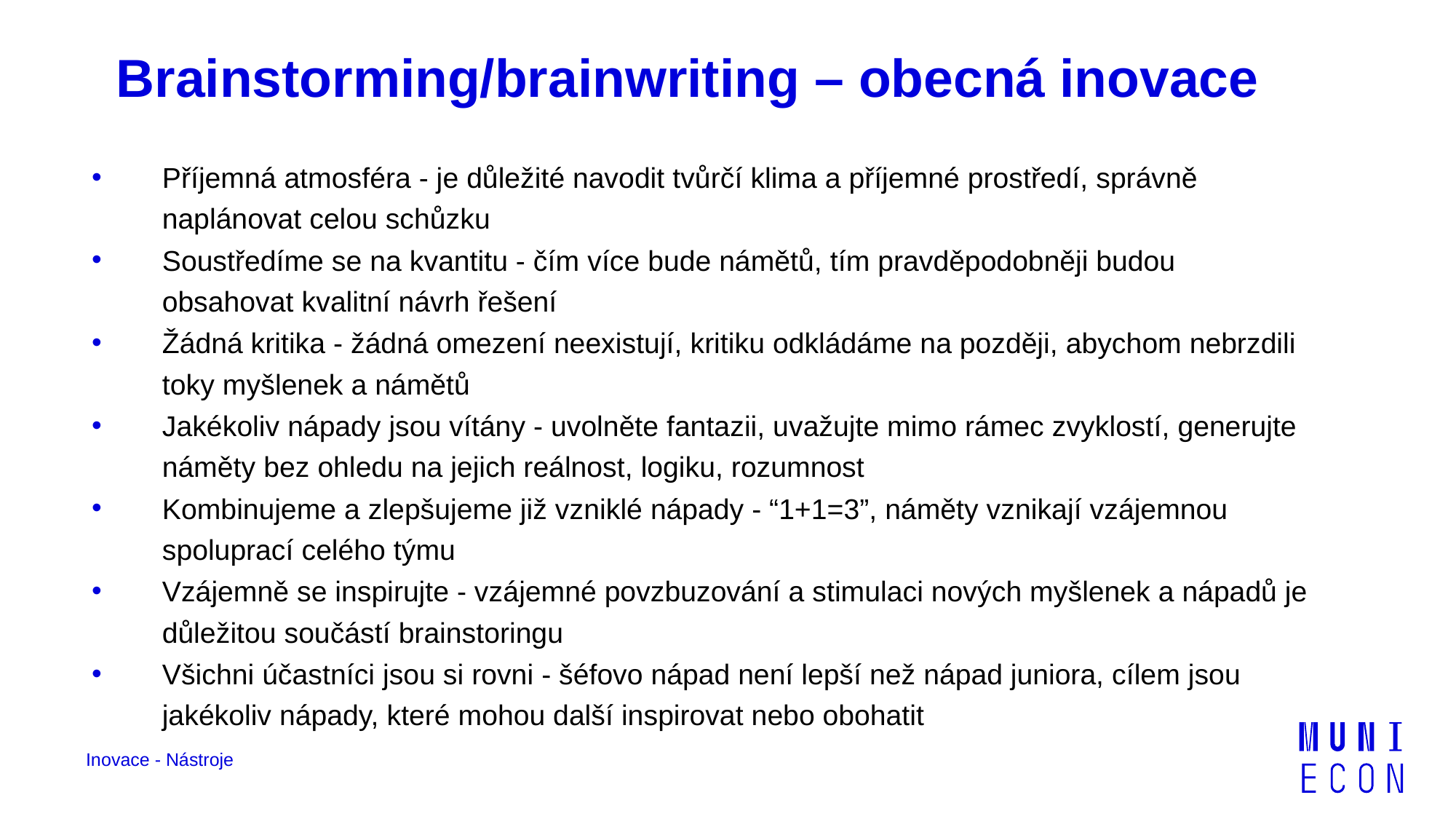

# Brainstorming/brainwriting – obecná inovace
Příjemná atmosféra - je důležité navodit tvůrčí klima a příjemné prostředí, správně naplánovat celou schůzku
Soustředíme se na kvantitu - čím více bude námětů, tím pravděpodobněji budou obsahovat kvalitní návrh řešení
Žádná kritika - žádná omezení neexistují, kritiku odkládáme na později, abychom nebrzdili toky myšlenek a námětů
Jakékoliv nápady jsou vítány - uvolněte fantazii, uvažujte mimo rámec zvyklostí, generujte náměty bez ohledu na jejich reálnost, logiku, rozumnost
Kombinujeme a zlepšujeme již vzniklé nápady - “1+1=3”, náměty vznikají vzájemnou spoluprací celého týmu
Vzájemně se inspirujte - vzájemné povzbuzování a stimulaci nových myšlenek a nápadů je důležitou součástí brainstoringu
Všichni účastníci jsou si rovni - šéfovo nápad není lepší než nápad juniora, cílem jsou jakékoliv nápady, které mohou další inspirovat nebo obohatit

Inovace - Nástroje
72